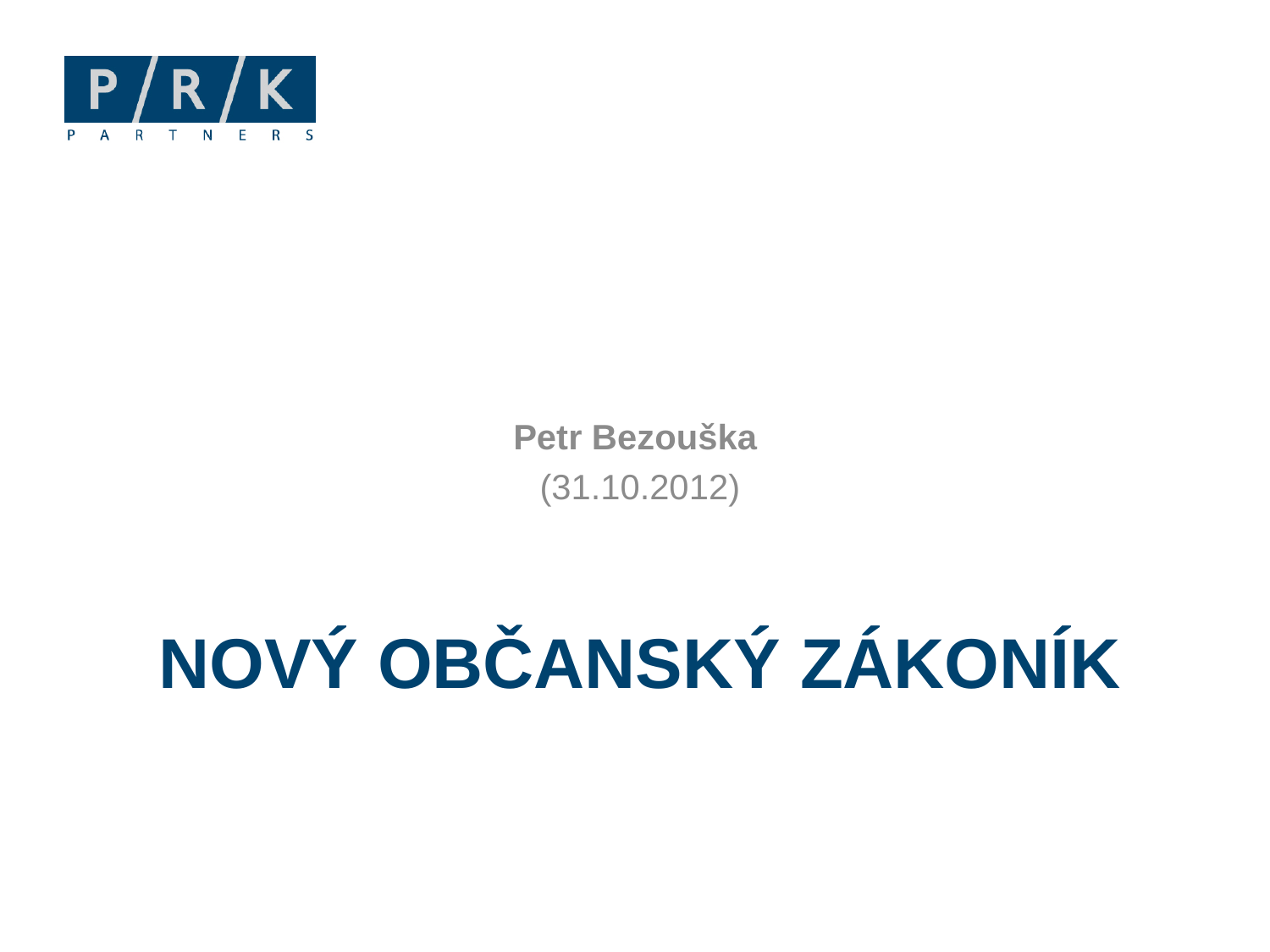

Petr Bezouška
(31.10.2012)

# Nový občanský zákoník